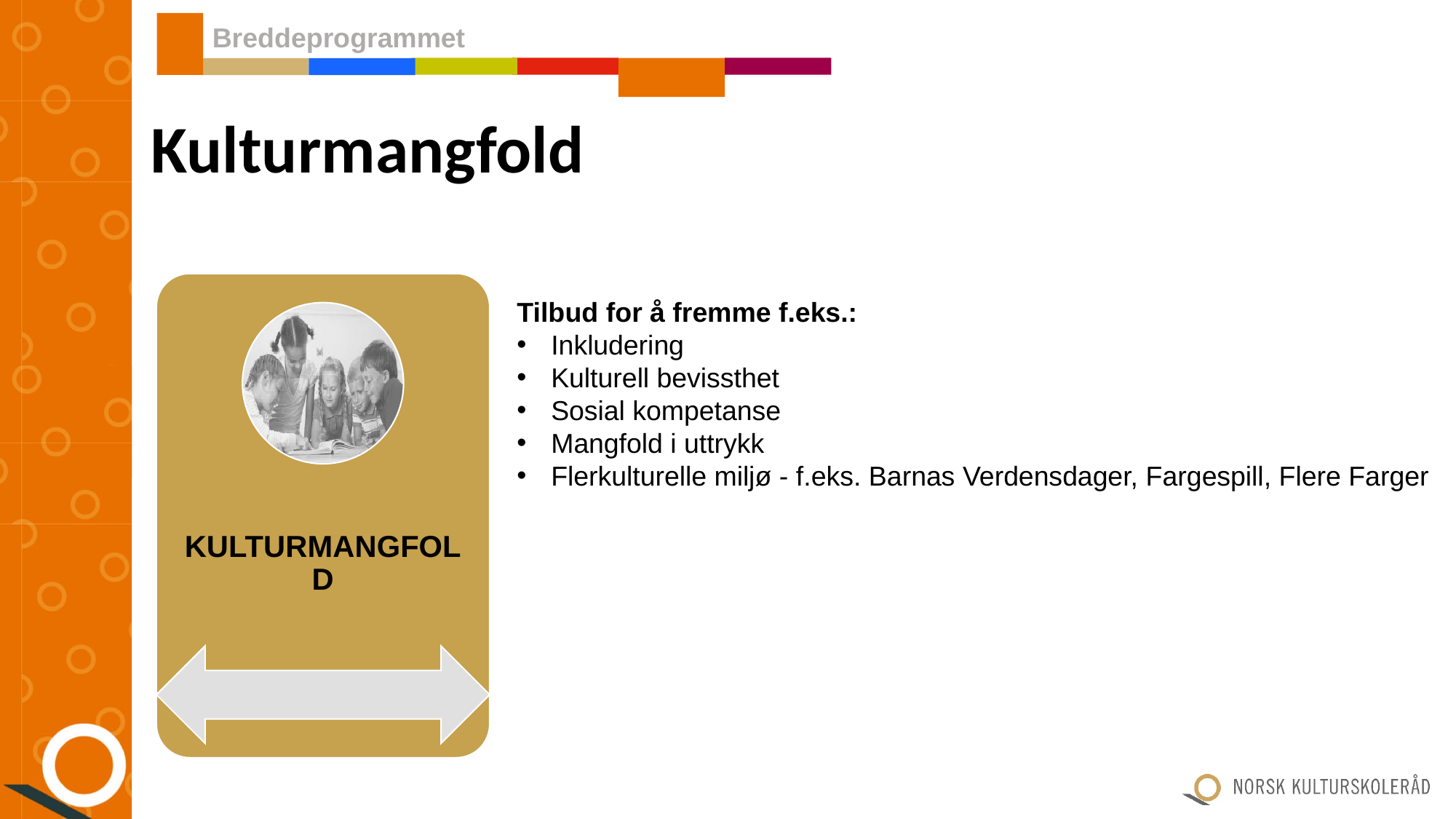

Breddeprogrammet
Kulturmangfold

KULTURMANGFOLD
Tilbud for å fremme f.eks.:
Inkludering
Kulturell bevissthet
Sosial kompetanse
Mangfold i uttrykk
Flerkulturelle miljø - f.eks. Barnas Verdensdager, Fargespill, Flere Farger